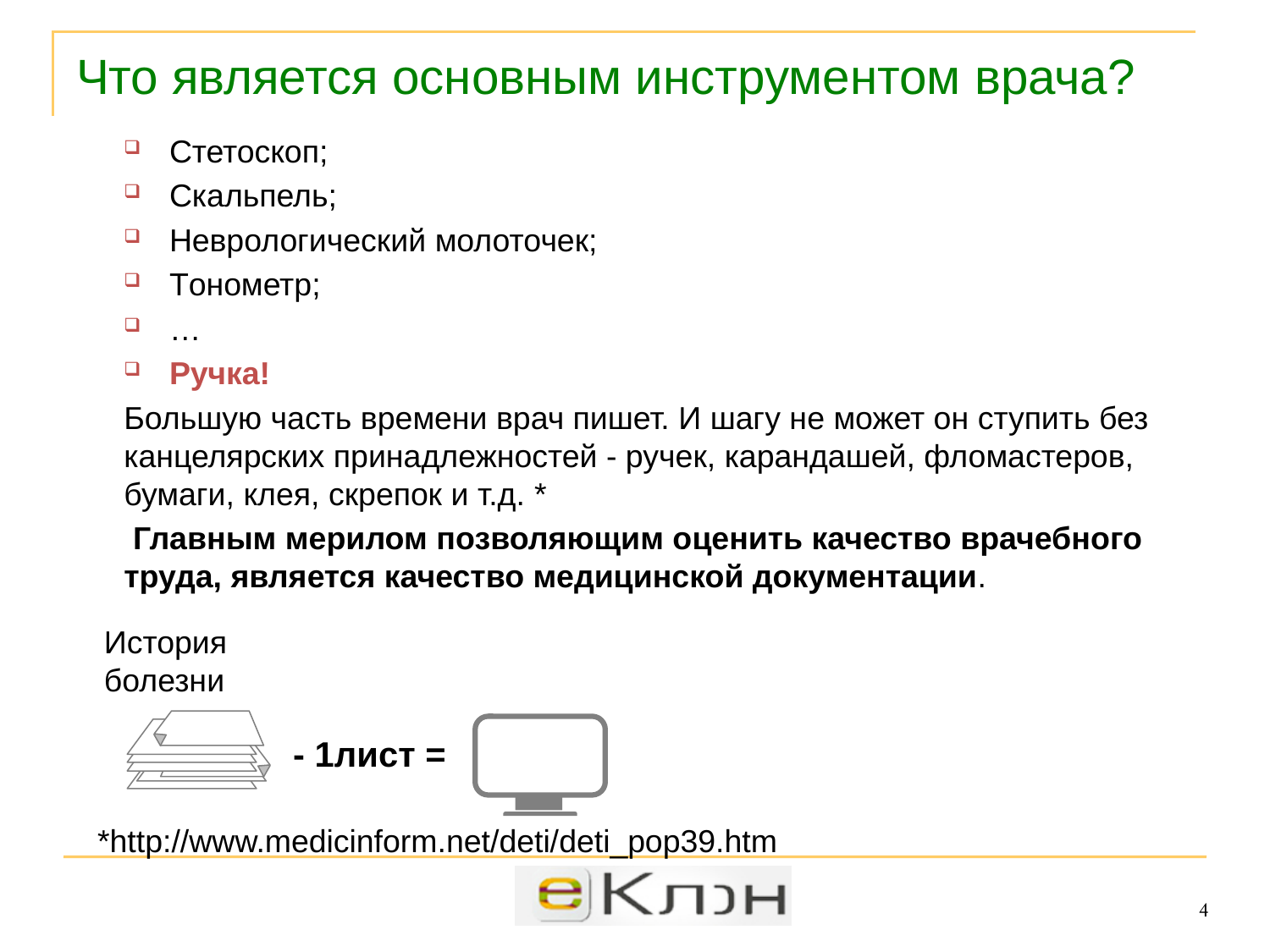

# Что является основным инструментом врача?
Стетоскоп;
Скальпель;
Неврологический молоточек;
Тонометр;
…
Ручка!
Большую часть времени врач пишет. И шагу не может он ступить без канцелярских принадлежностей - ручек, карандашей, фломастеров, бумаги, клея, скрепок и т.д. *
 Главным мерилом позволяющим оценить качество врачебного труда, является качество медицинской документации.

История
болезни

- 1лист =
*http://www.medicinform.net/deti/deti_pop39.htm
4